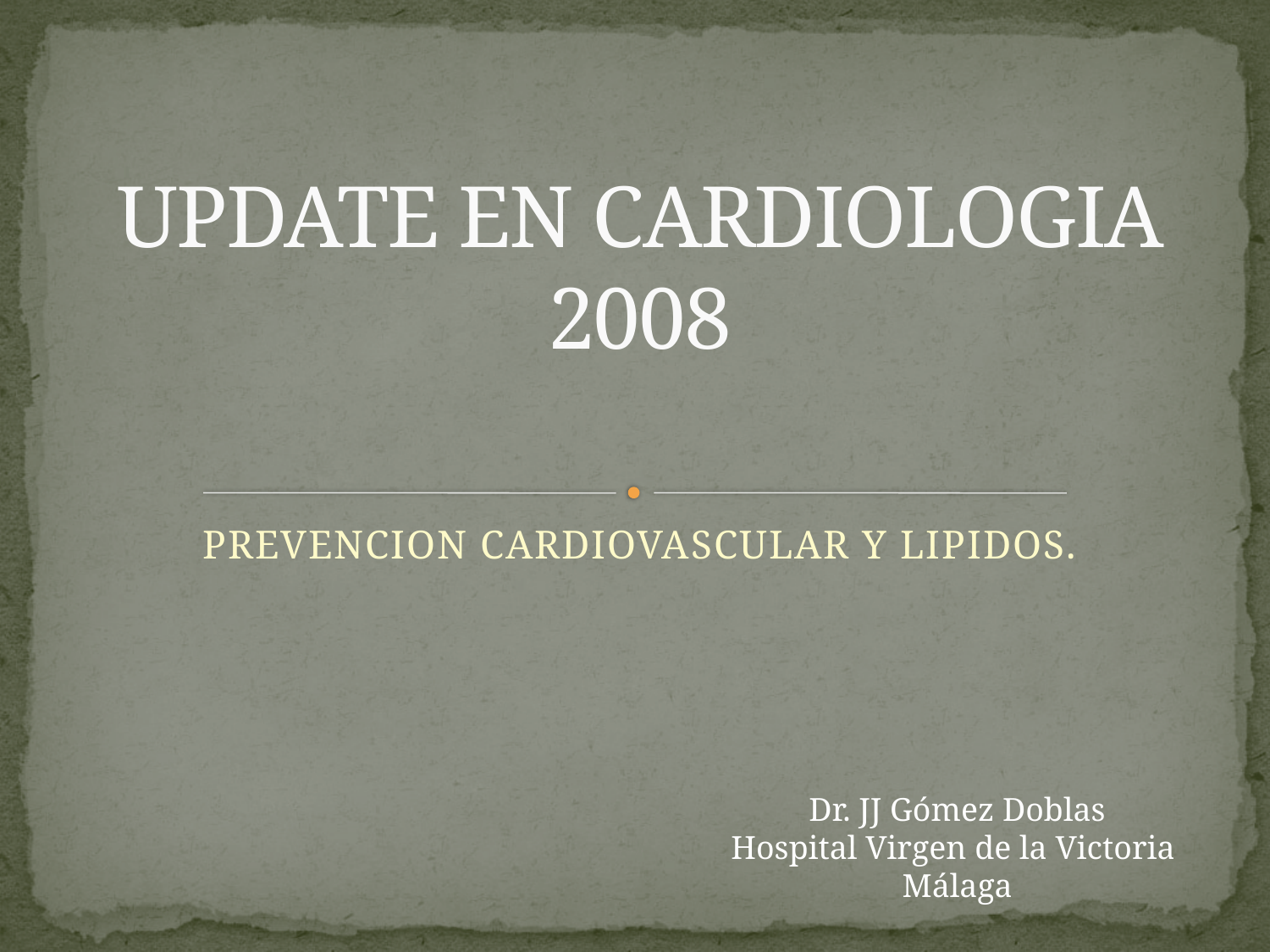

# UPDATE EN CARDIOLOGIA 2008
PREVENCION CARDIOVASCULAR Y LIPIDOS.
Dr. JJ Gómez Doblas
Hospital Virgen de la Victoria
Málaga